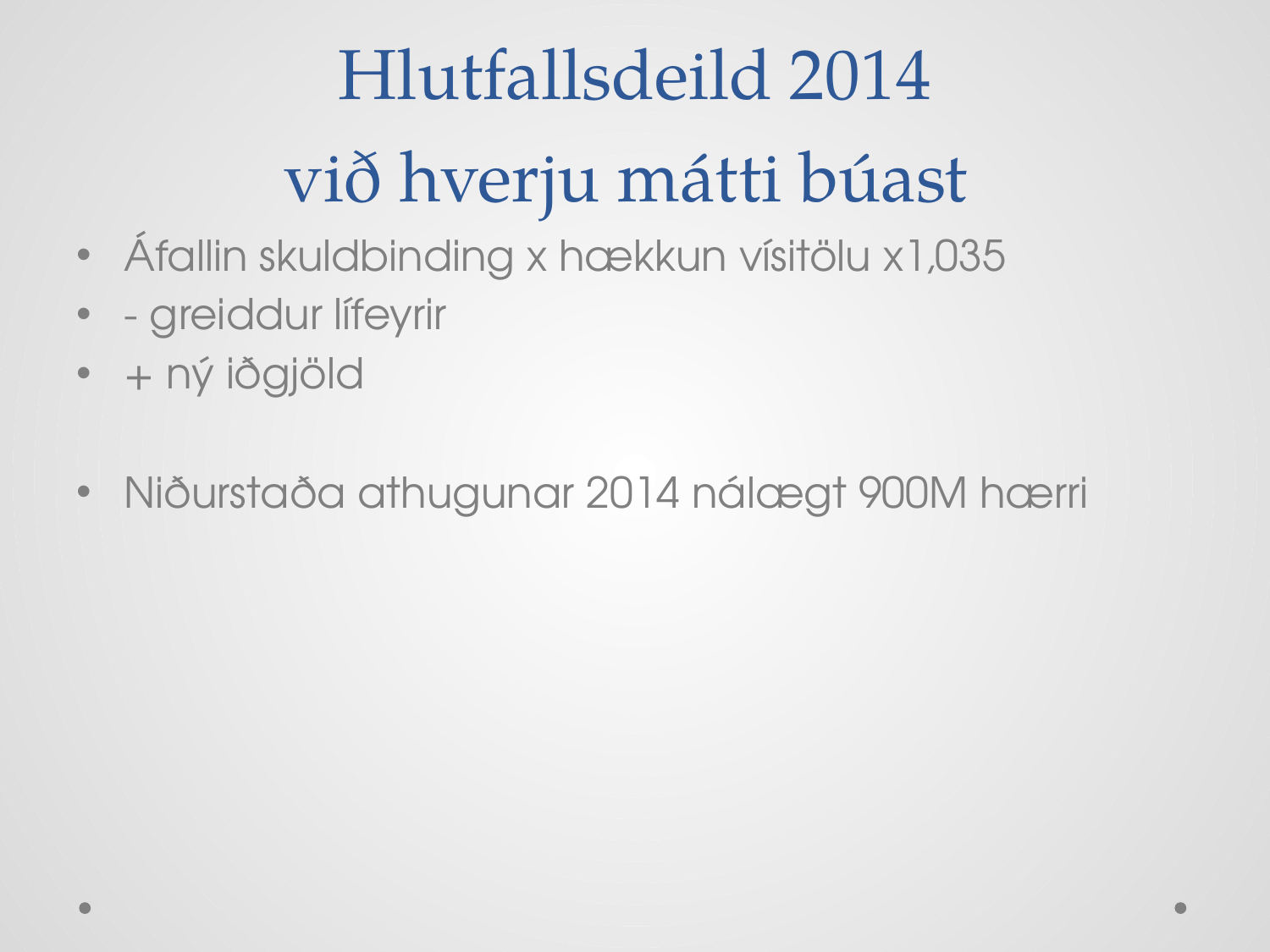

# Hlutfallsdeild 2014 við hverju mátti búast
Áfallin skuldbinding x hækkun vísitölu x1,035
- greiddur lífeyrir
+ ný iðgjöld

Niðurstaða athugunar 2014 nálægt 900M hærri